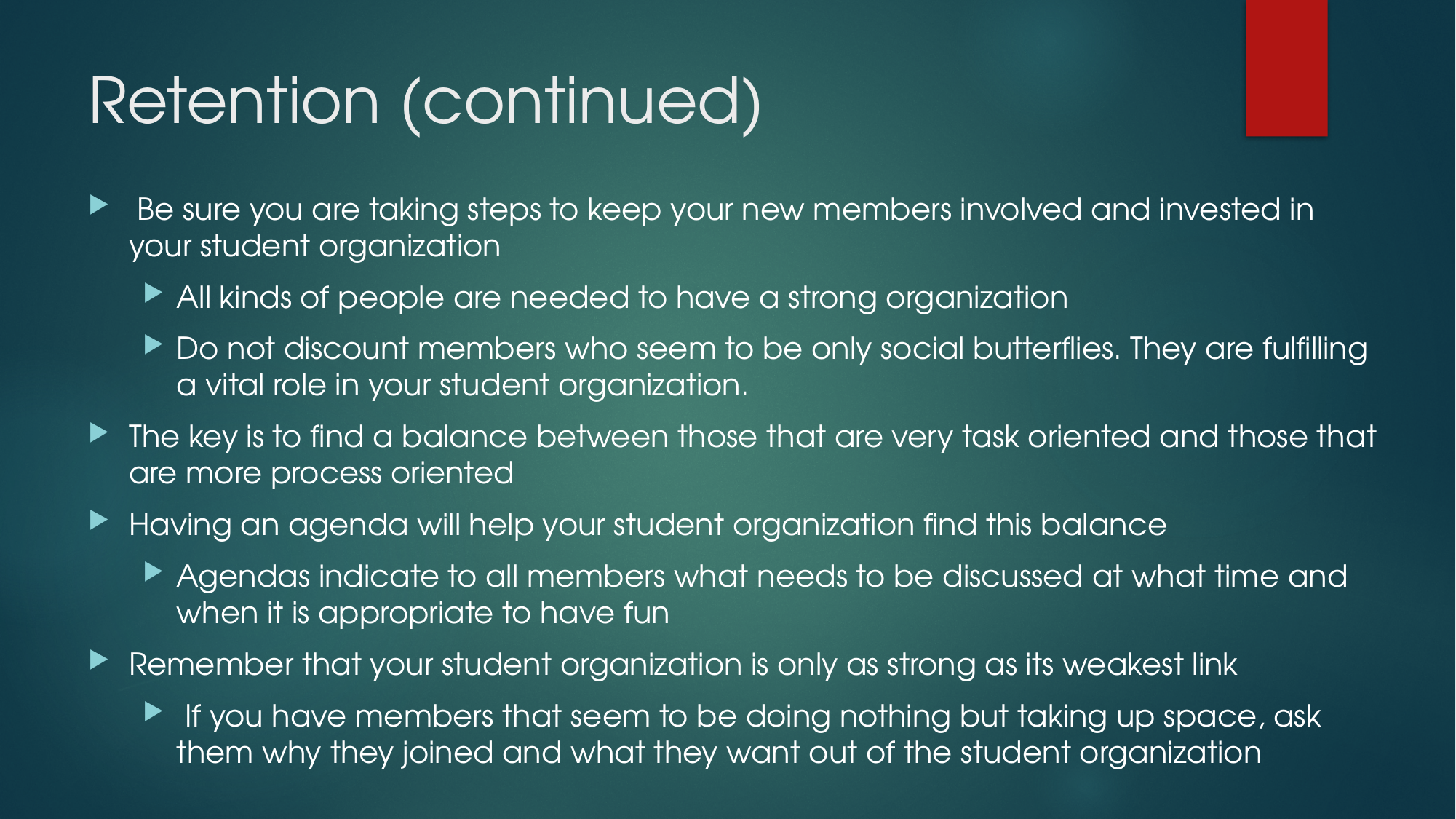

# Retention (continued)
 Be sure you are taking steps to keep your new members involved and invested in your student organization
All kinds of people are needed to have a strong organization
Do not discount members who seem to be only social butterflies. They are fulfilling a vital role in your student organization.
The key is to find a balance between those that are very task oriented and those that are more process oriented
Having an agenda will help your student organization find this balance
Agendas indicate to all members what needs to be discussed at what time and when it is appropriate to have fun
Remember that your student organization is only as strong as its weakest link
 If you have members that seem to be doing nothing but taking up space, ask them why they joined and what they want out of the student organization